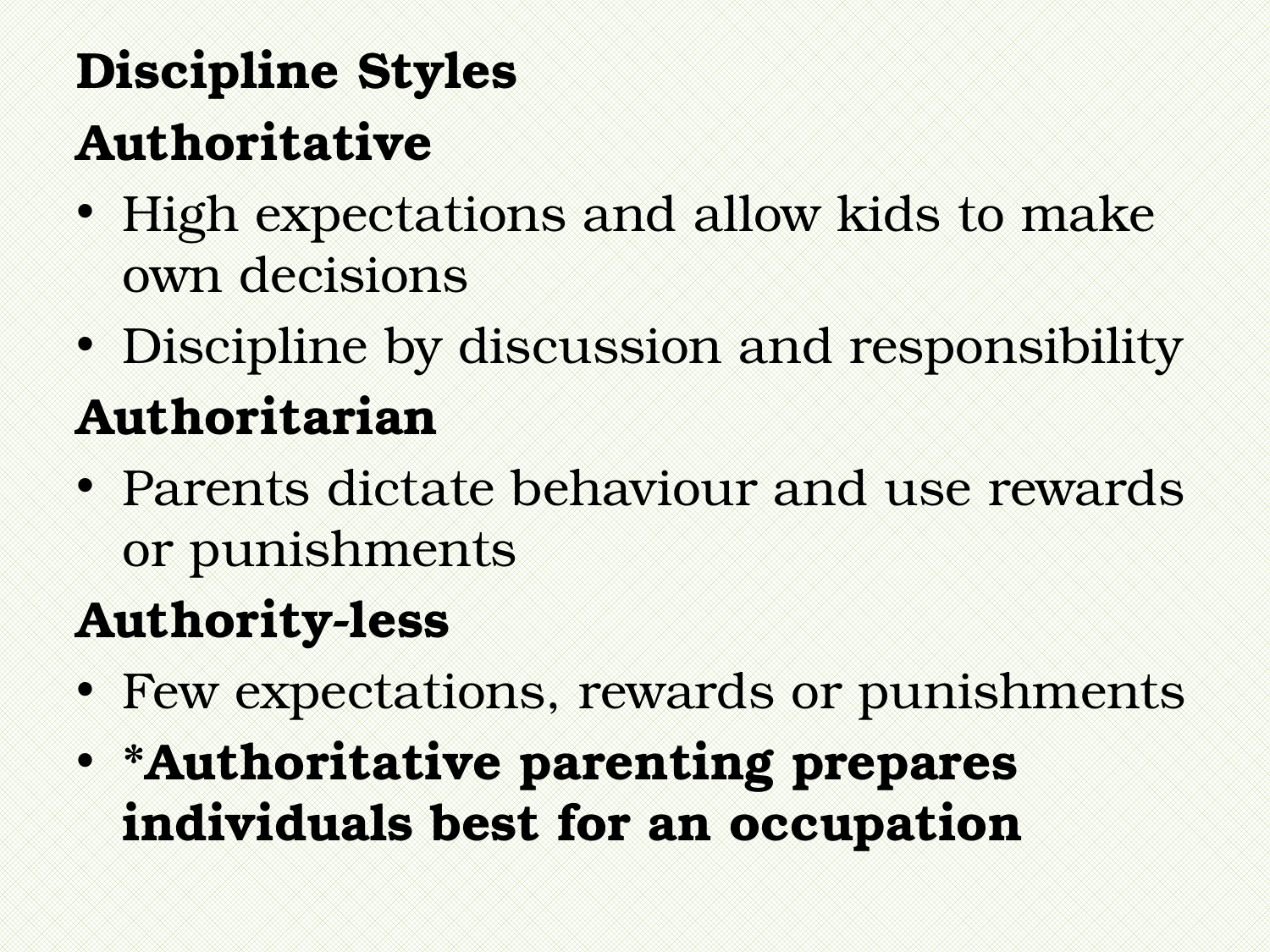

Discipline Styles
Authoritative
High expectations and allow kids to make own decisions
Discipline by discussion and responsibility
Authoritarian
Parents dictate behaviour and use rewards or punishments
Authority-less
Few expectations, rewards or punishments
*Authoritative parenting prepares individuals best for an occupation